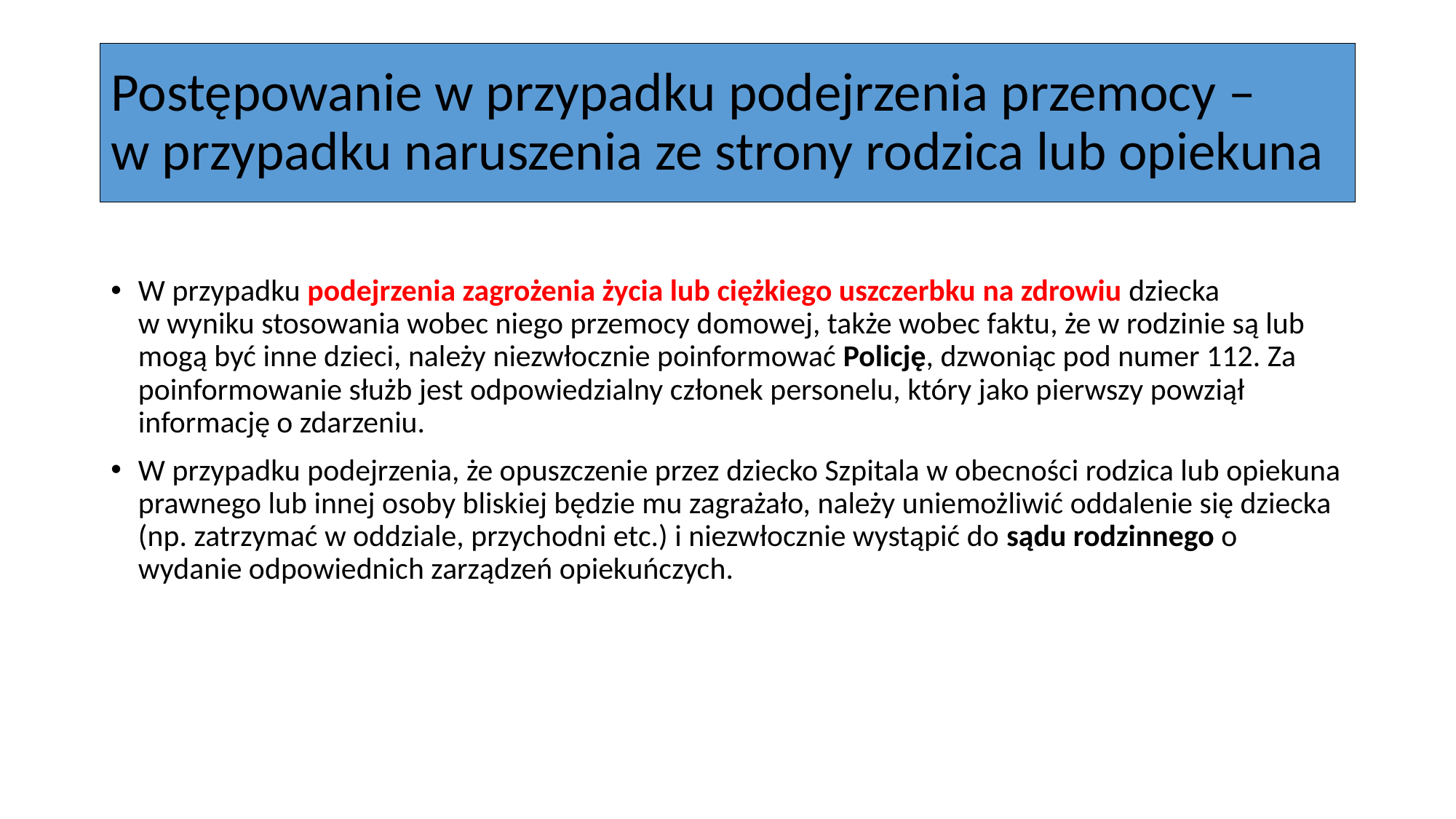

# Postępowanie w przypadku podejrzenia przemocy – w przypadku naruszenia ze strony rodzica lub opiekuna

W przypadku podejrzenia zagrożenia życia lub ciężkiego uszczerbku na zdrowiu dziecka
w wyniku stosowania wobec niego przemocy domowej, także wobec faktu, że w rodzinie są lub mogą być inne dzieci, należy niezwłocznie poinformować Policję, dzwoniąc pod numer 112. Za poinformowanie służb jest odpowiedzialny członek personelu, który jako pierwszy powziął informację o zdarzeniu.
W przypadku podejrzenia, że opuszczenie przez dziecko Szpitala w obecności rodzica lub opiekuna prawnego lub innej osoby bliskiej będzie mu zagrażało, należy uniemożliwić oddalenie się dziecka (np. zatrzymać w oddziale, przychodni etc.) i niezwłocznie wystąpić do sądu rodzinnego o wydanie odpowiednich zarządzeń opiekuńczych.